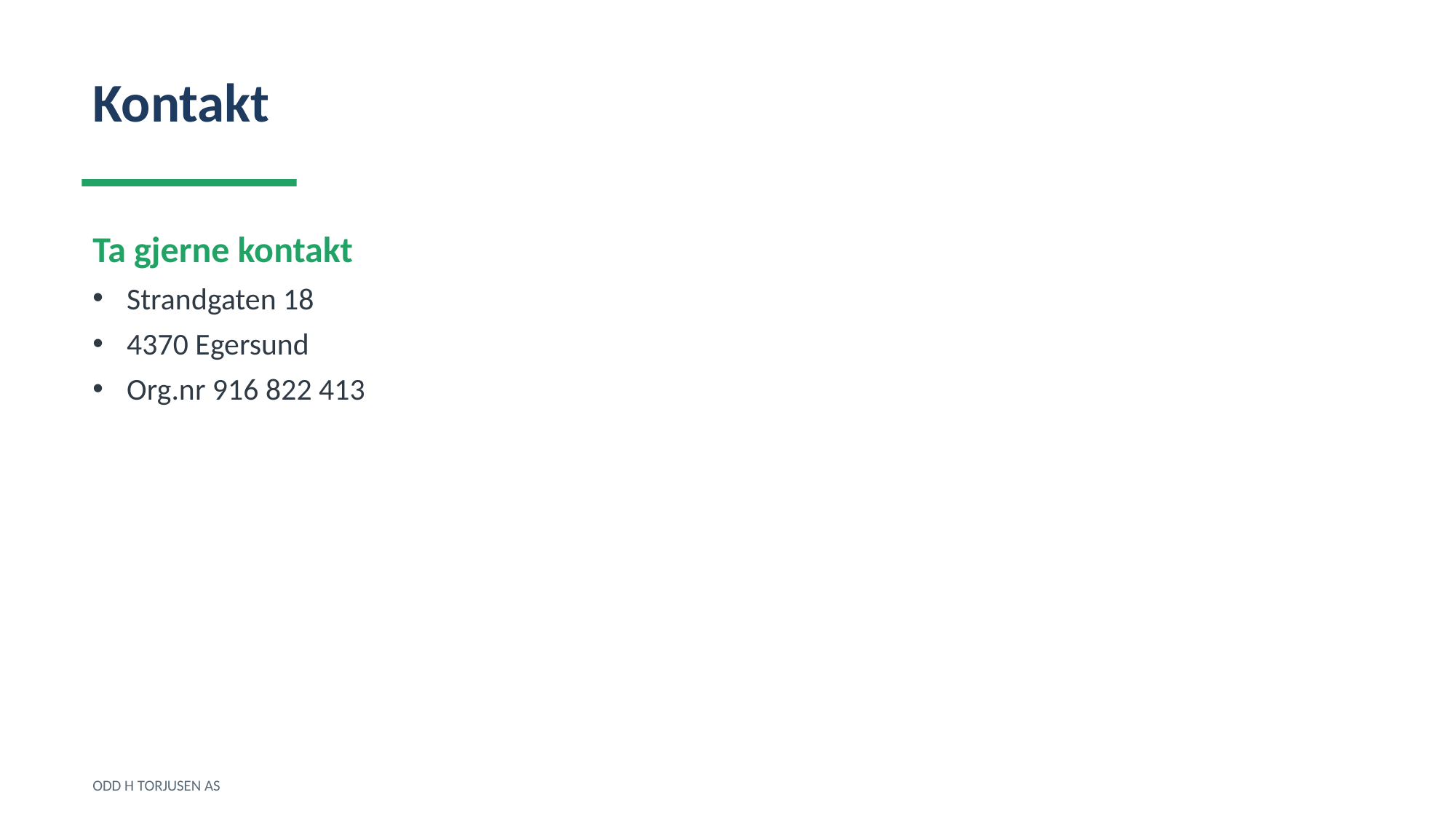

Kontakt

Ta gjerne kontakt
Strandgaten 18
4370 Egersund
Org.nr 916 822 413
ODD H TORJUSEN AS